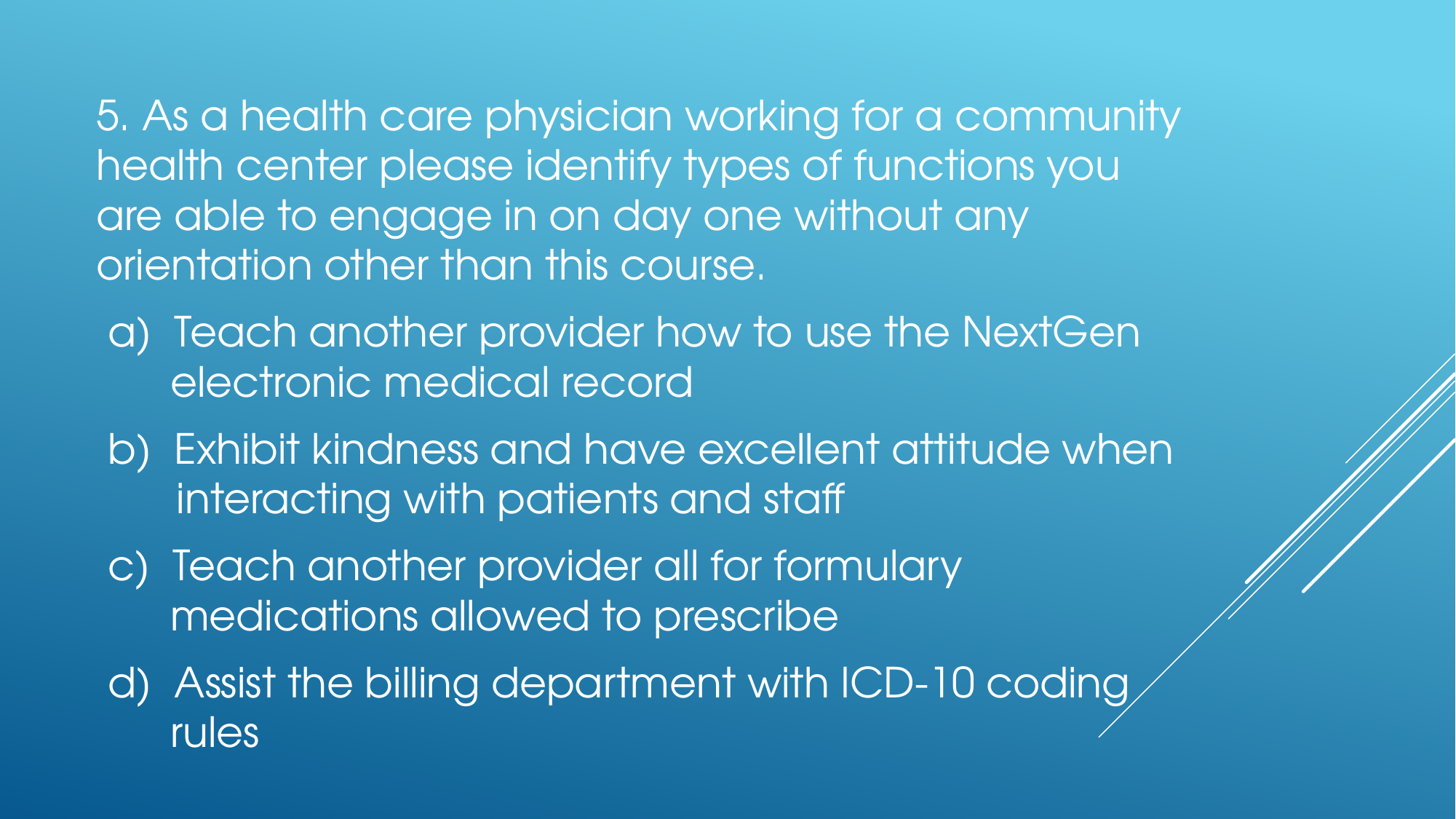

5. As a health care physician working for a community health center please identify types of functions you are able to engage in on day one without any orientation other than this course.
 a)  Teach another provider how to use the NextGen electronic medical record
 b)  Exhibit kindness and have excellent attitude when interacting with patients and staff
 c)  Teach another provider all for formulary medications allowed to prescribe
 d)  Assist the billing department with ICD-10 coding rules